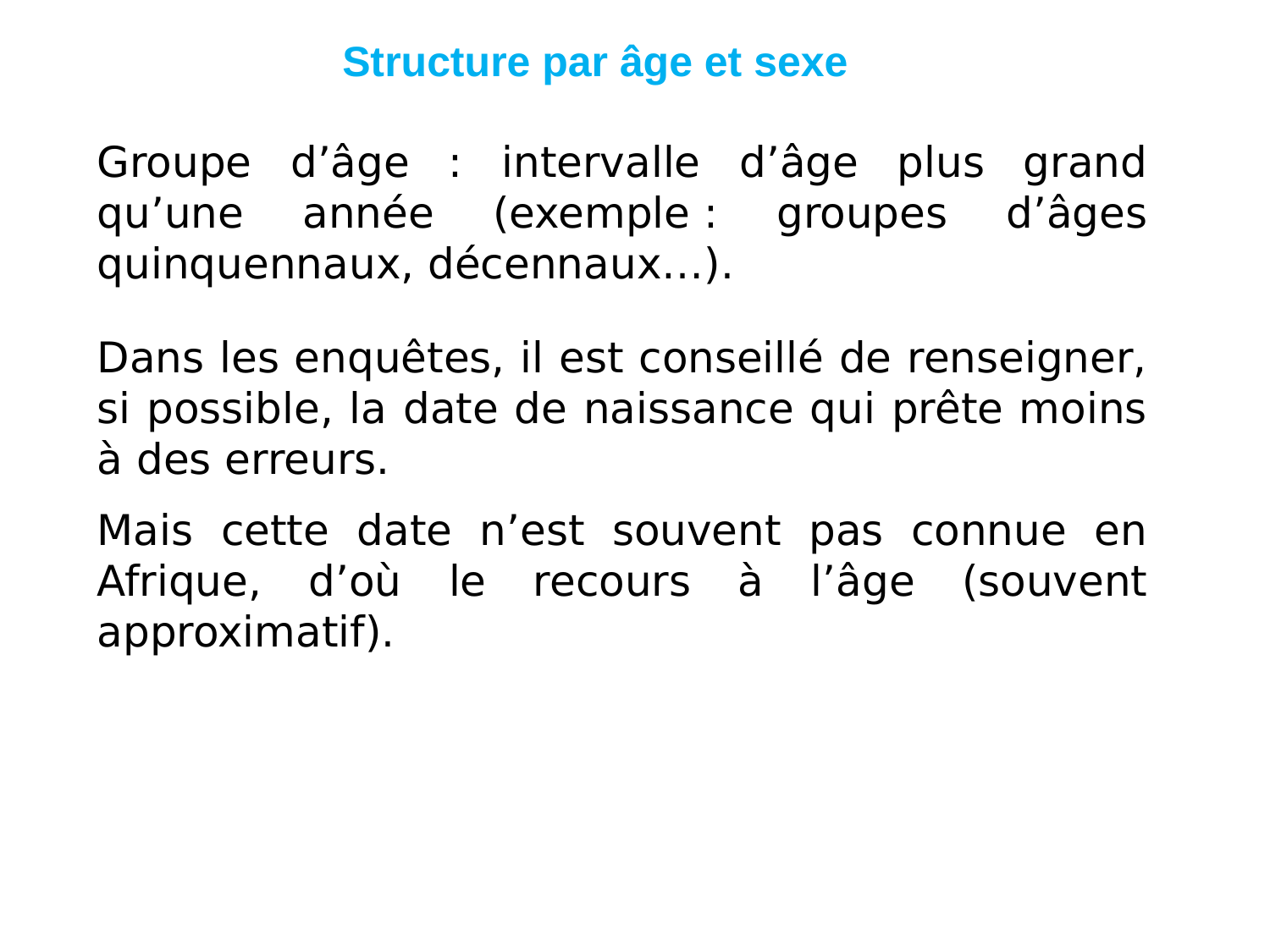

# Structure par âge et sexe
	Groupe d’âge : intervalle d’âge plus grand qu’une année (exemple : groupes d’âges quinquennaux, décennaux…).
	Dans les enquêtes, il est conseillé de renseigner, si possible, la date de naissance qui prête moins à des erreurs.
	Mais cette date n’est souvent pas connue en Afrique, d’où le recours à l’âge (souvent approximatif).